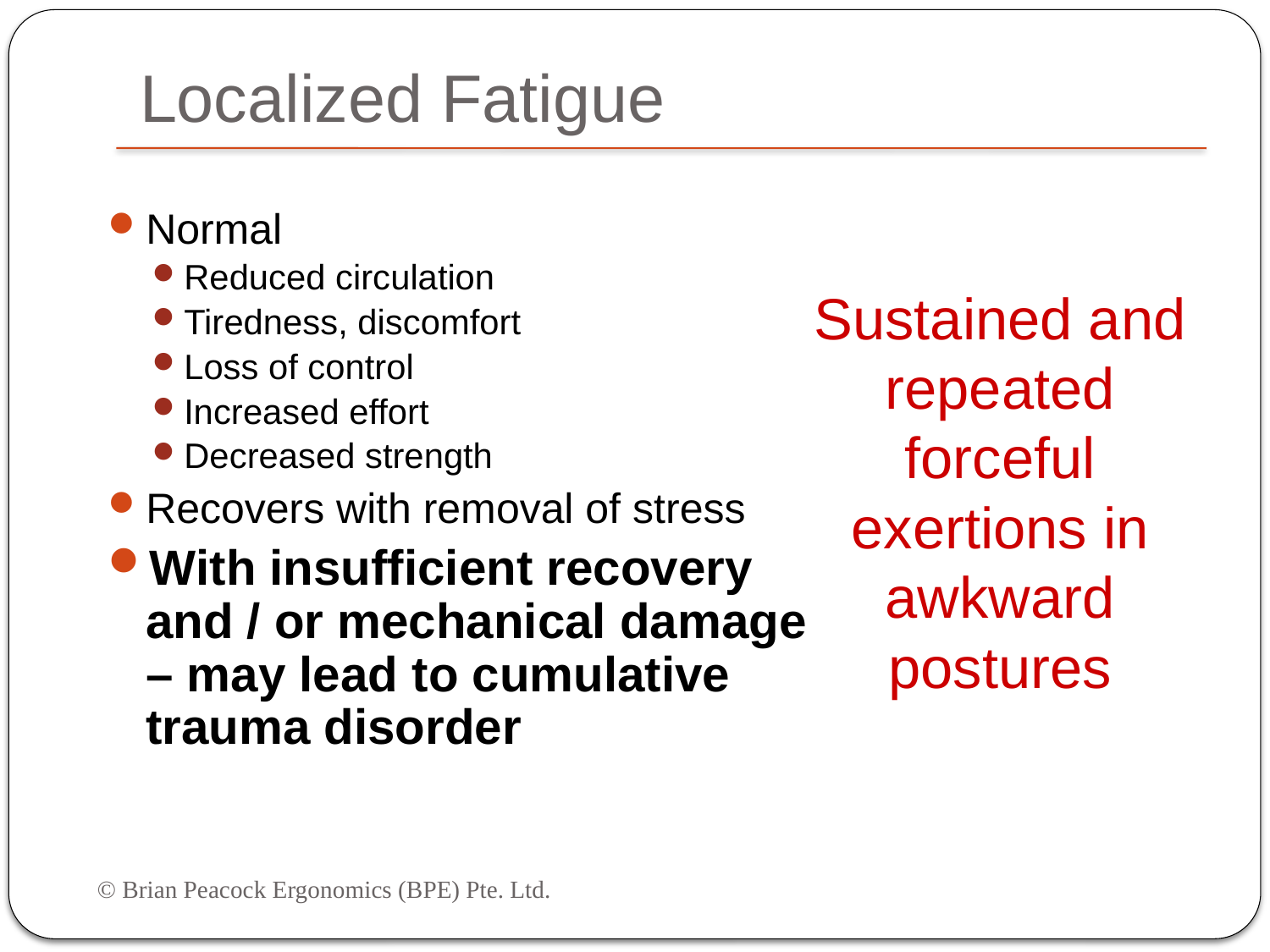

# Localized Fatigue
Normal
Reduced circulation
Tiredness, discomfort
Loss of control
Increased effort
Decreased strength
Recovers with removal of stress
With insufficient recovery and / or mechanical damage – may lead to cumulative trauma disorder

Sustained and repeated forceful exertions in awkward postures
© Brian Peacock Ergonomics (BPE) Pte. Ltd.